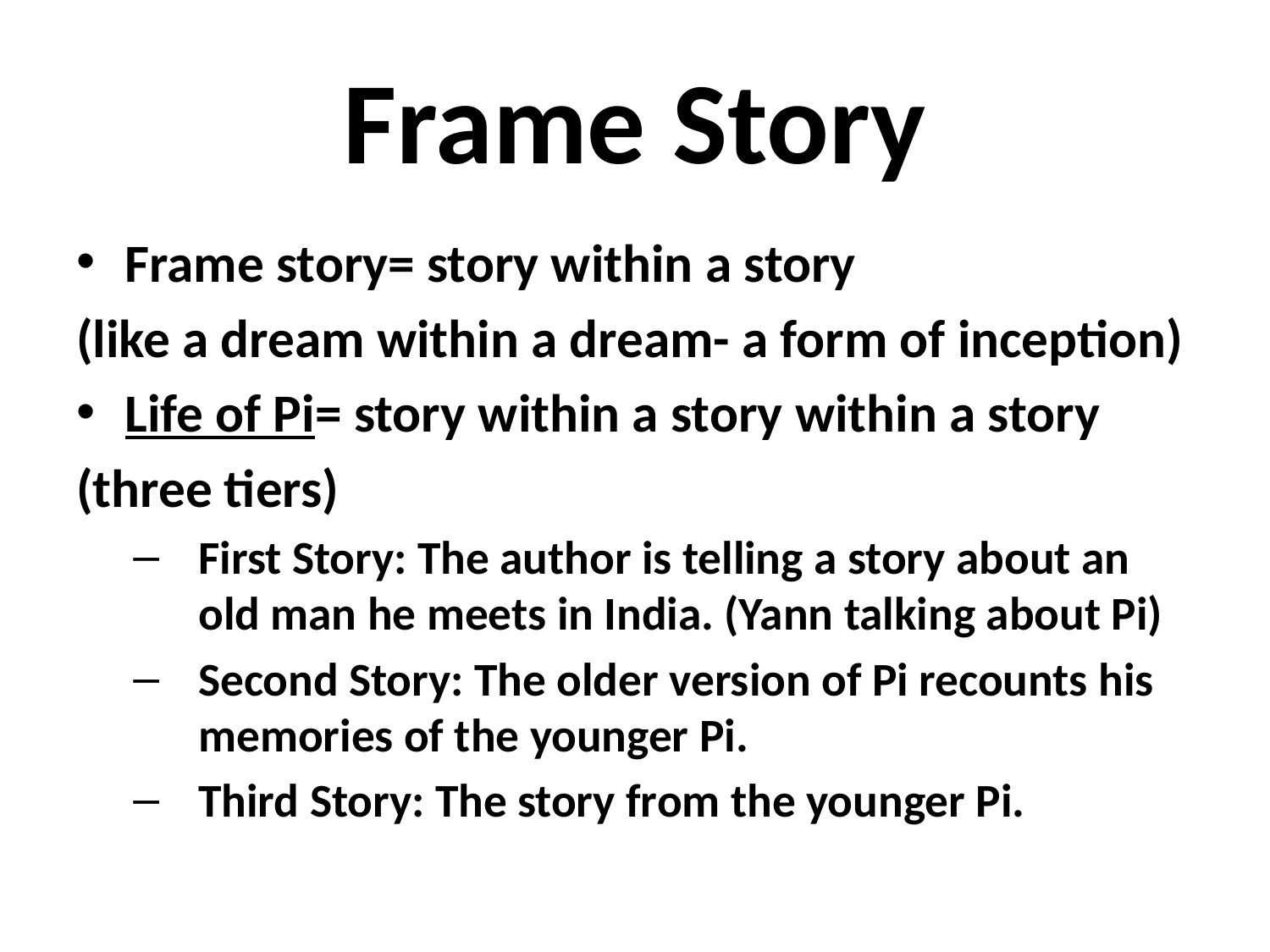

# Frame Story
Frame story= story within a story
(like a dream within a dream- a form of inception)
Life of Pi= story within a story within a story
(three tiers)
First Story: The author is telling a story about an old man he meets in India. (Yann talking about Pi)
Second Story: The older version of Pi recounts his memories of the younger Pi.
Third Story: The story from the younger Pi.